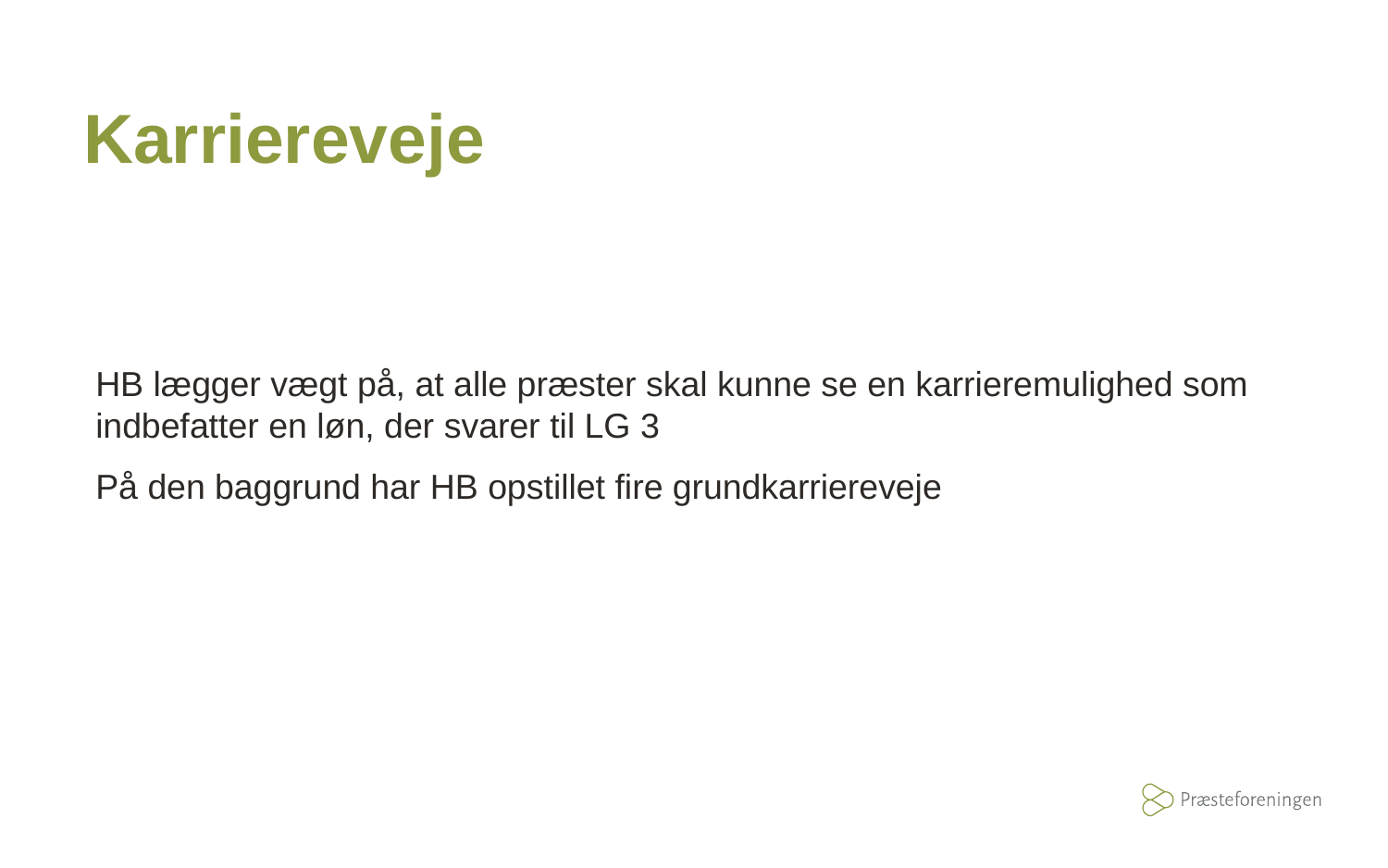

# Karriereveje

HB lægger vægt på, at alle præster skal kunne se en karrieremulighed som indbefatter en løn, der svarer til LG 3
På den baggrund har HB opstillet fire grundkarriereveje